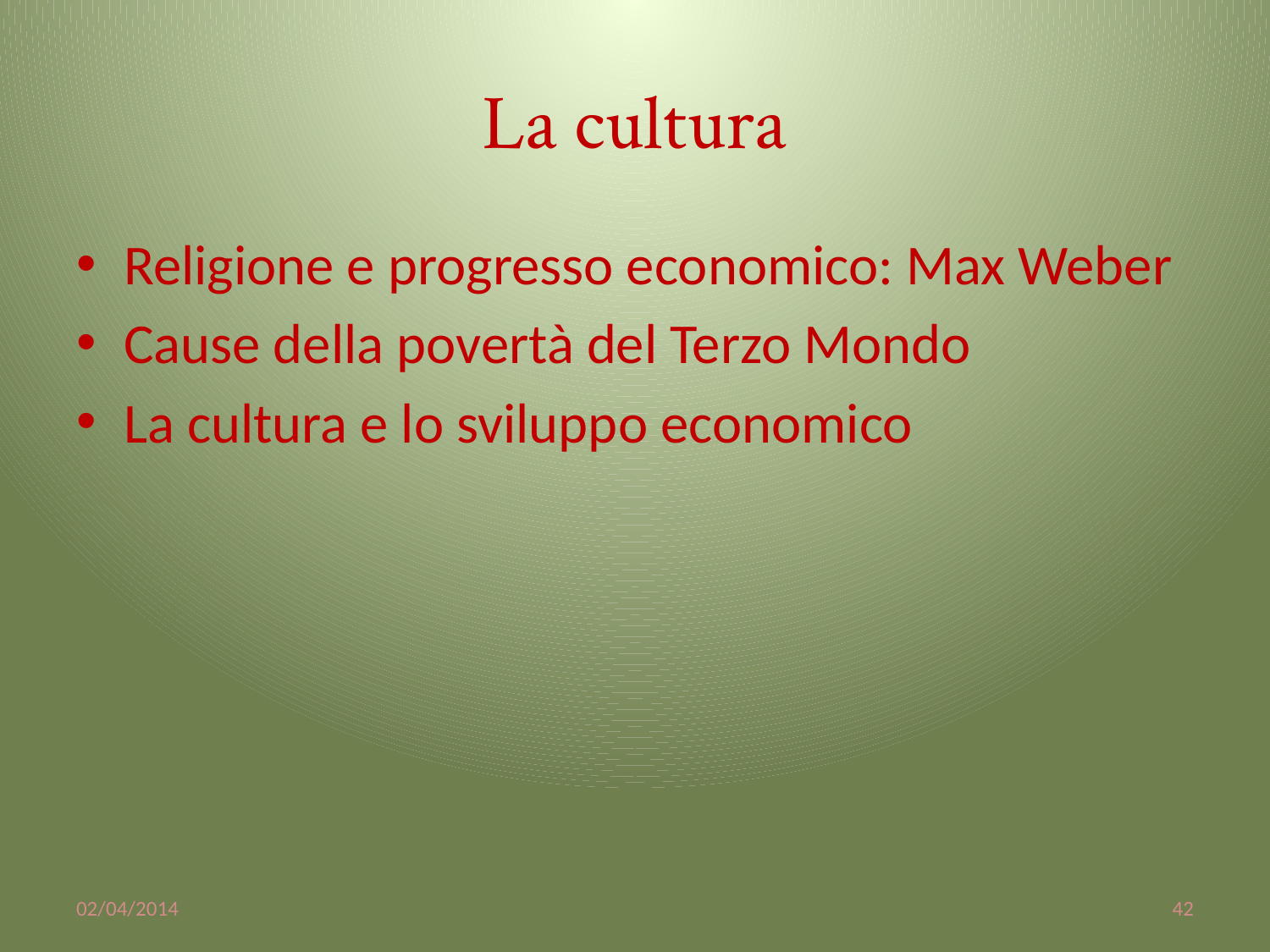

# La cultura
Religione e progresso economico: Max Weber
Cause della povertà del Terzo Mondo
La cultura e lo sviluppo economico
02/04/2014
42